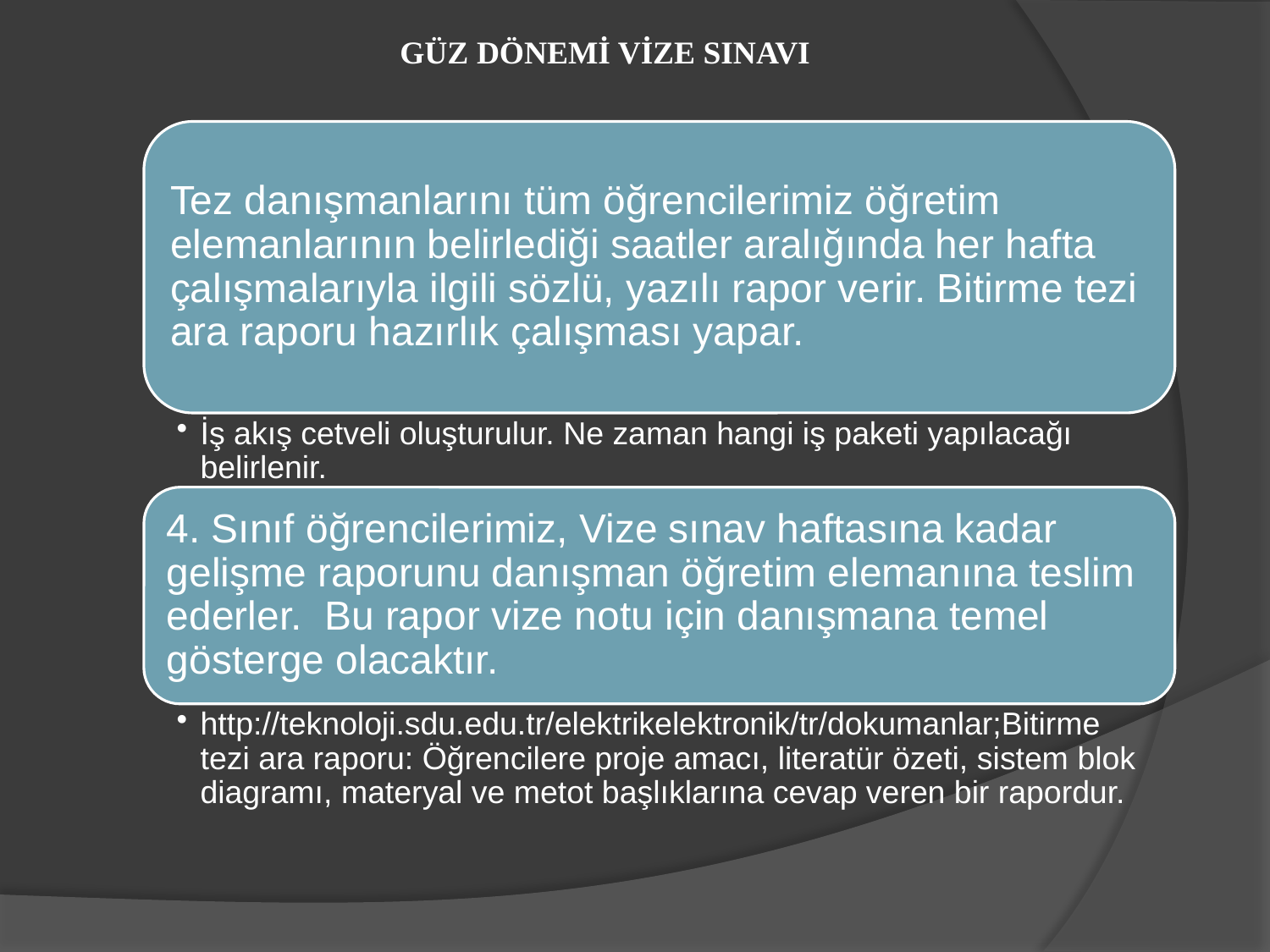

GÜZ DÖNEMİ VİZE SINAVI
Tez danışmanlarını tüm öğrencilerimiz öğretim elemanlarının belirlediği saatler aralığında her hafta çalışmalarıyla ilgili sözlü, yazılı rapor verir. Bitirme tezi ara raporu hazırlık çalışması yapar.
İş akış cetveli oluşturulur. Ne zaman hangi iş paketi yapılacağı belirlenir.
4. Sınıf öğrencilerimiz, Vize sınav haftasına kadar gelişme raporunu danışman öğretim elemanına teslim ederler.  Bu rapor vize notu için danışmana temel gösterge olacaktır.
http://teknoloji.sdu.edu.tr/elektrikelektronik/tr/dokumanlar;Bitirme tezi ara raporu: Öğrencilere proje amacı, literatür özeti, sistem blok diagramı, materyal ve metot başlıklarına cevap veren bir rapordur.